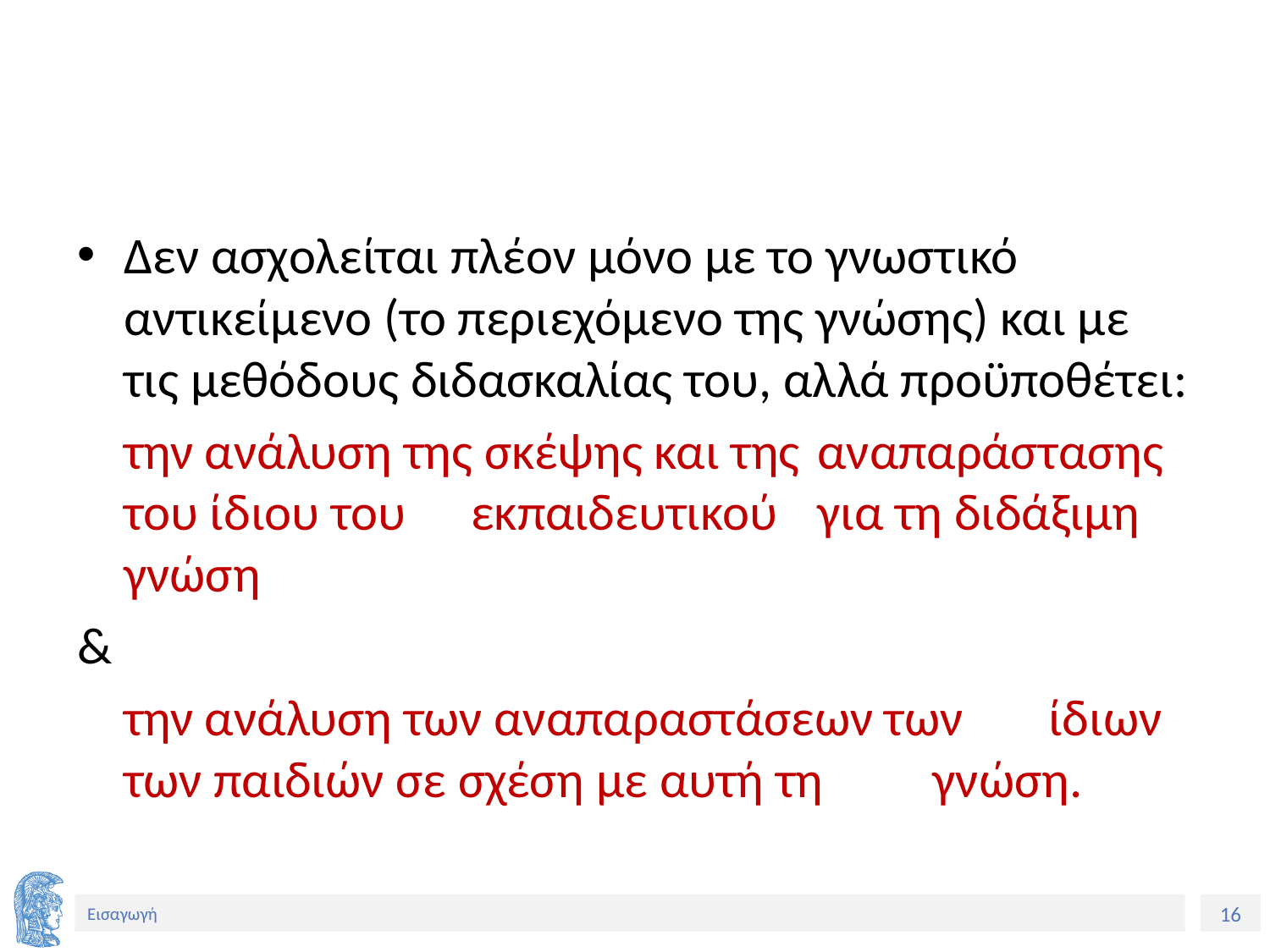

Δεν ασχολείται πλέον μόνο με το γνωστικό αντικείμενο (το περιεχόμενο της γνώσης) και με τις μεθόδους διδασκαλίας του, αλλά προϋποθέτει:
		την ανάλυση της σκέψης και της 	αναπαράστασης του ίδιου του 	εκπαιδευτικού 	για τη διδάξιμη γνώση
&
		την ανάλυση των αναπαραστάσεων των 	ίδιων των παιδιών σε σχέση με αυτή τη 	γνώση.